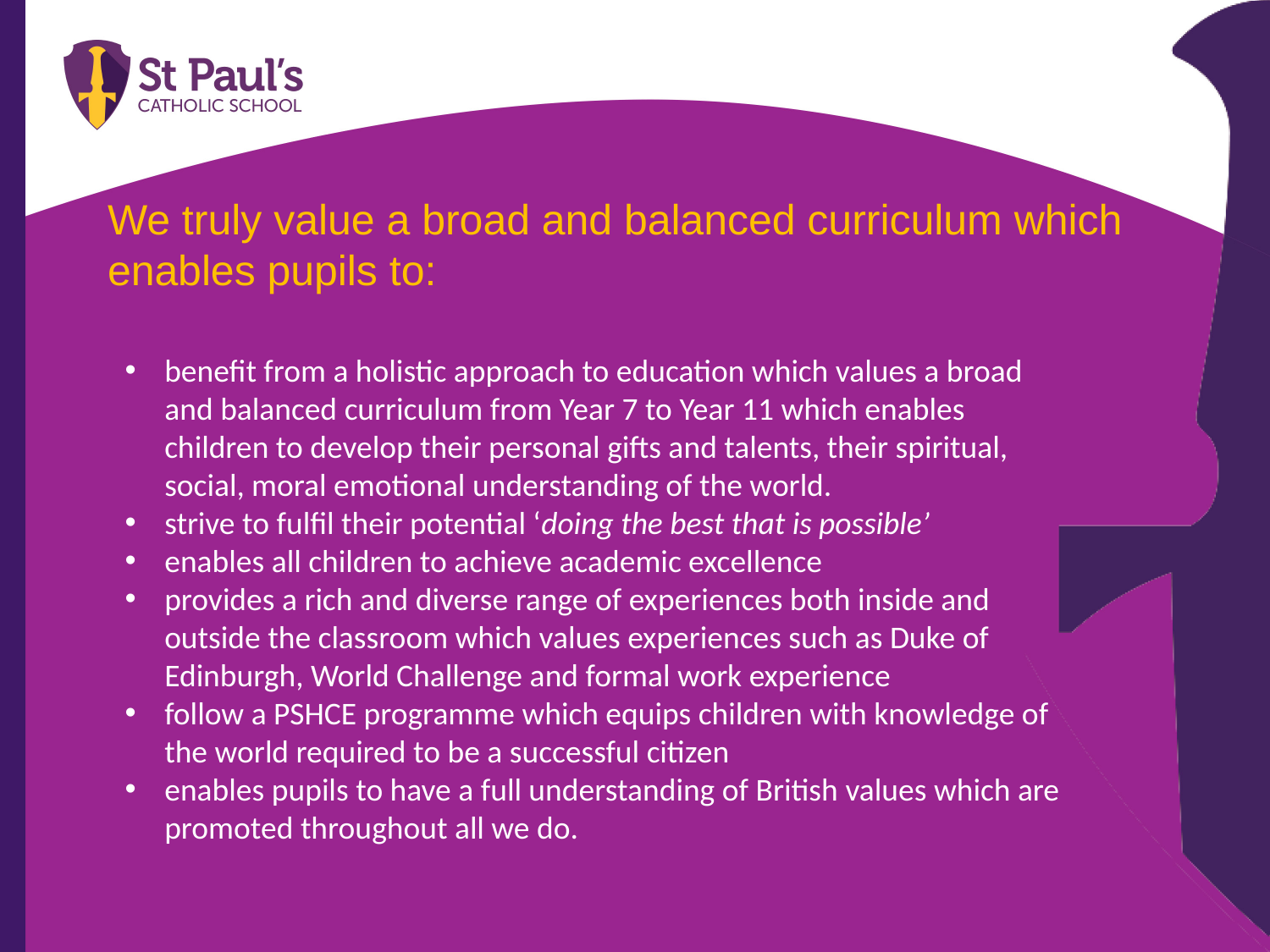

We truly value a broad and balanced curriculum which enables pupils to:
benefit from a holistic approach to education which values a broad and balanced curriculum from Year 7 to Year 11 which enables children to develop their personal gifts and talents, their spiritual, social, moral emotional understanding of the world.
strive to fulfil their potential ‘doing the best that is possible’
enables all children to achieve academic excellence
provides a rich and diverse range of experiences both inside and outside the classroom which values experiences such as Duke of Edinburgh, World Challenge and formal work experience
follow a PSHCE programme which equips children with knowledge of the world required to be a successful citizen
enables pupils to have a full understanding of British values which are promoted throughout all we do.